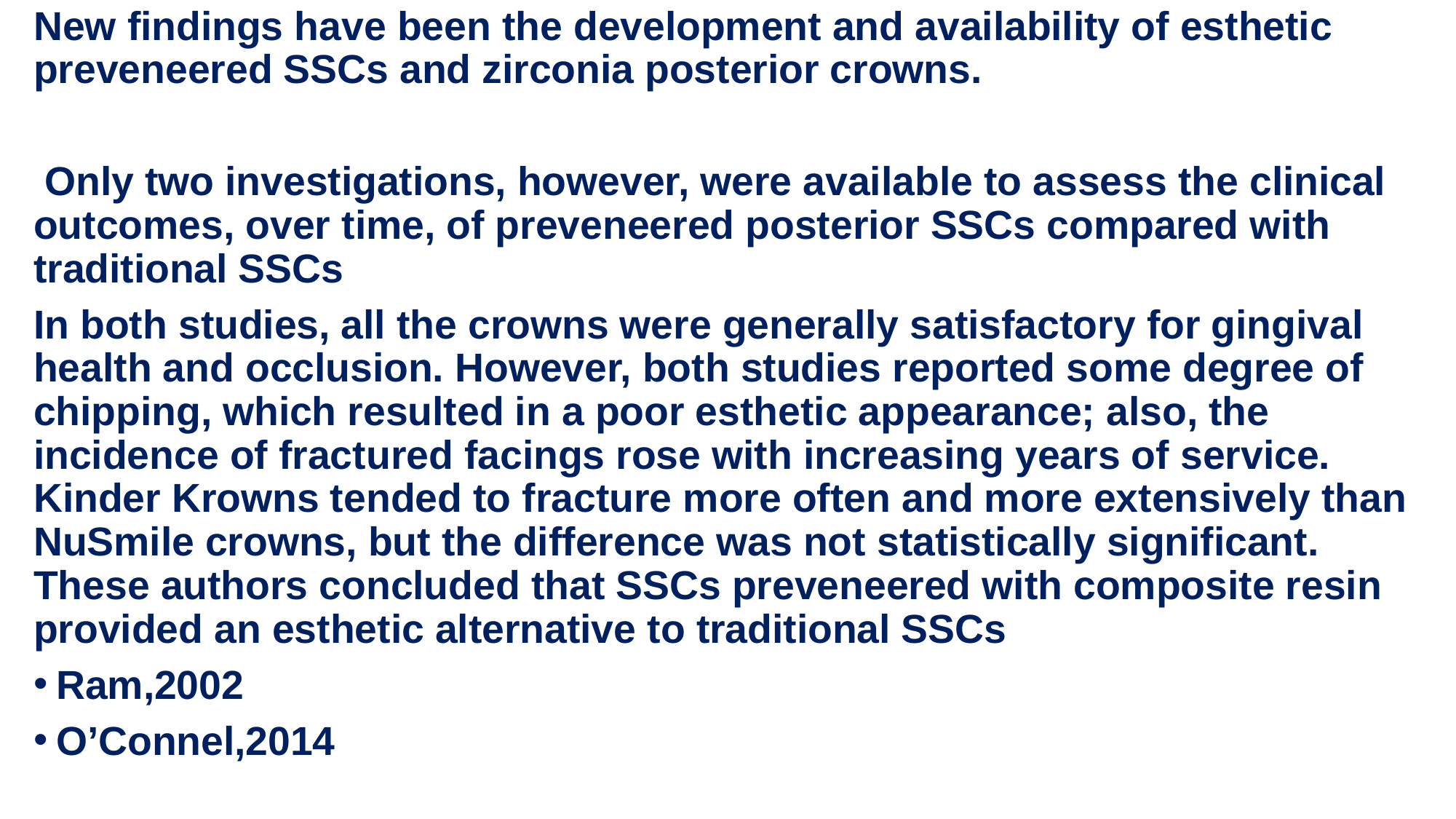

New findings have been the development and availability of esthetic preveneered SSCs and zirconia posterior crowns.

 Only two investigations, however, were available to assess the clinical outcomes, over time, of preveneered posterior SSCs compared with traditional SSCs
In both studies, all the crowns were generally satisfactory for gingival health and occlusion. However, both studies reported some degree of chipping, which resulted in a poor esthetic appearance; also, the incidence of fractured facings rose with increasing years of service. Kinder Krowns tended to fracture more often and more extensively than NuSmile crowns, but the difference was not statistically significant. These authors concluded that SSCs preveneered with composite resin provided an esthetic alternative to traditional SSCs
Ram,2002
O’Connel,2014